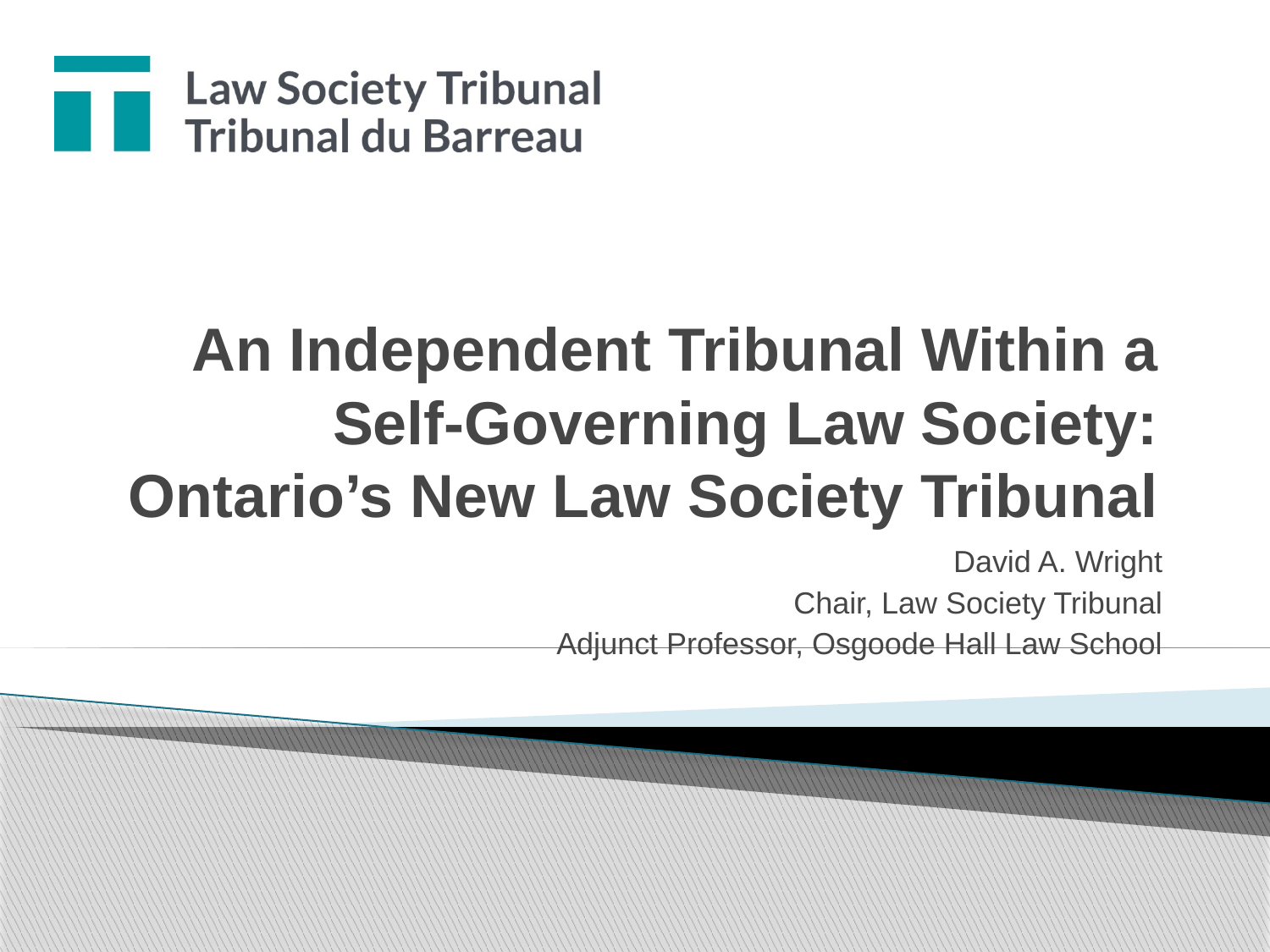

# An Independent Tribunal Within a Self-Governing Law Society: Ontario’s New Law Society Tribunal
David A. Wright
Chair, Law Society Tribunal
Adjunct Professor, Osgoode Hall Law School